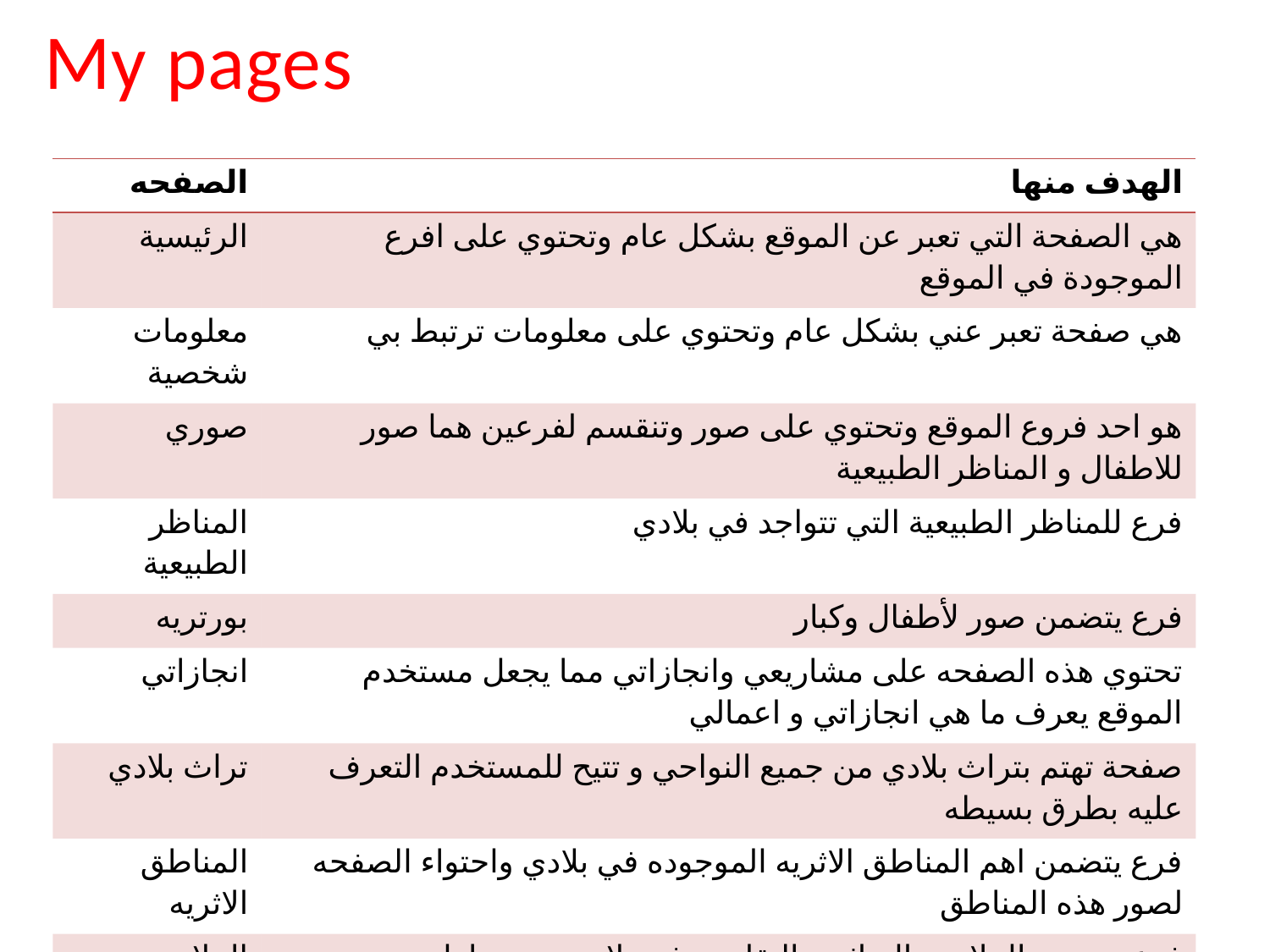

# My pages
| الصفحه | الهدف منها |
| --- | --- |
| الرئيسية | هي الصفحة التي تعبر عن الموقع بشكل عام وتحتوي على افرع الموجودة في الموقع |
| معلومات شخصية | هي صفحة تعبر عني بشكل عام وتحتوي على معلومات ترتبط بي |
| صوري | هو احد فروع الموقع وتحتوي على صور وتنقسم لفرعين هما صور للاطفال و المناظر الطبيعية |
| المناظر الطبيعية | فرع للمناظر الطبيعية التي تتواجد في بلادي |
| بورتريه | فرع يتضمن صور لأطفال وكبار |
| انجازاتي | تحتوي هذه الصفحه على مشاريعي وانجازاتي مما يجعل مستخدم الموقع يعرف ما هي انجازاتي و اعمالي |
| تراث بلادي | صفحة تهتم بتراث بلادي من جميع النواحي و تتيح للمستخدم التعرف عليه بطرق بسيطه |
| المناطق الاثريه | فرع يتضمن اهم المناطق الاثريه الموجوده في بلادي واحتواء الصفحه لصور هذه المناطق |
| الملابس التراثيه | فرع يتضمن الملابس التراثيه والتقليديه في بلادي وصور لها |
| للتواصل | هي صفحة تتيح للمستخدم معرفة الطرق التي يمكن له استخدامها للتواصل معي |
| الخطة | صفحة تحتوي على time plan, sitemap plan and website evaluation worksheet. |